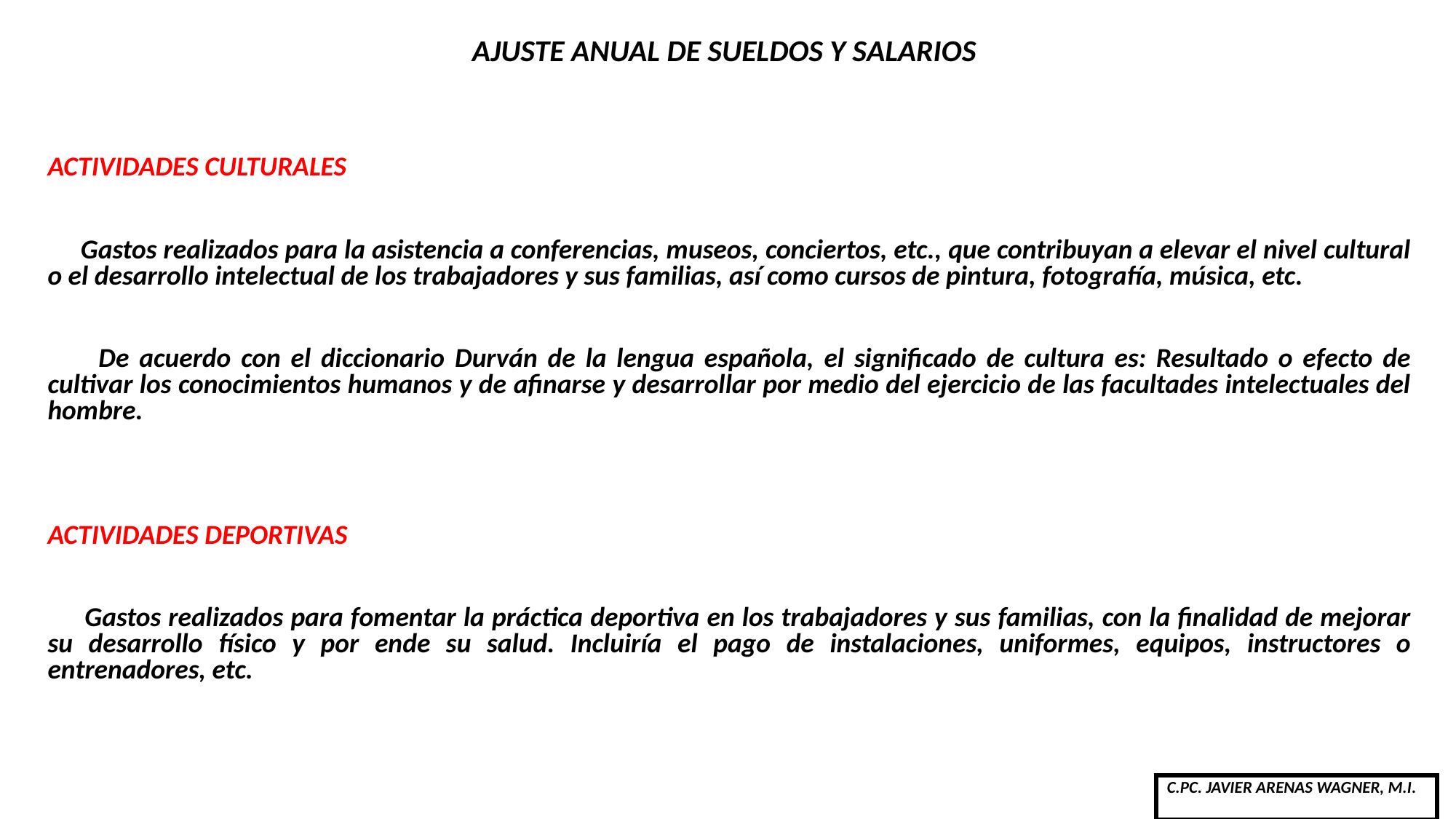

# AJUSTE ANUAL DE SUELDOS Y SALARIOS

ACTIVIDADES CULTURALES

     Gastos realizados para la asistencia a conferencias, museos, conciertos, etc., que contribuyan a elevar el nivel cultural o el desarrollo intelectual de los trabajadores y sus familias, así como cursos de pintura, fotografía, música, etc.

     De acuerdo con el diccionario Durván de la lengua española, el significado de cultura es: Resultado o efecto de cultivar los conocimientos humanos y de afinarse y desarrollar por medio del ejercicio de las facultades intelectuales del hombre.

ACTIVIDADES DEPORTIVAS

     Gastos realizados para fomentar la práctica deportiva en los trabajadores y sus familias, con la finalidad de mejorar su desarrollo físico y por ende su salud. Incluiría el pago de instalaciones, uniformes, equipos, instructores o entrenadores, etc.

| C.PC. JAVIER ARENAS WAGNER, M.I. |
| --- |